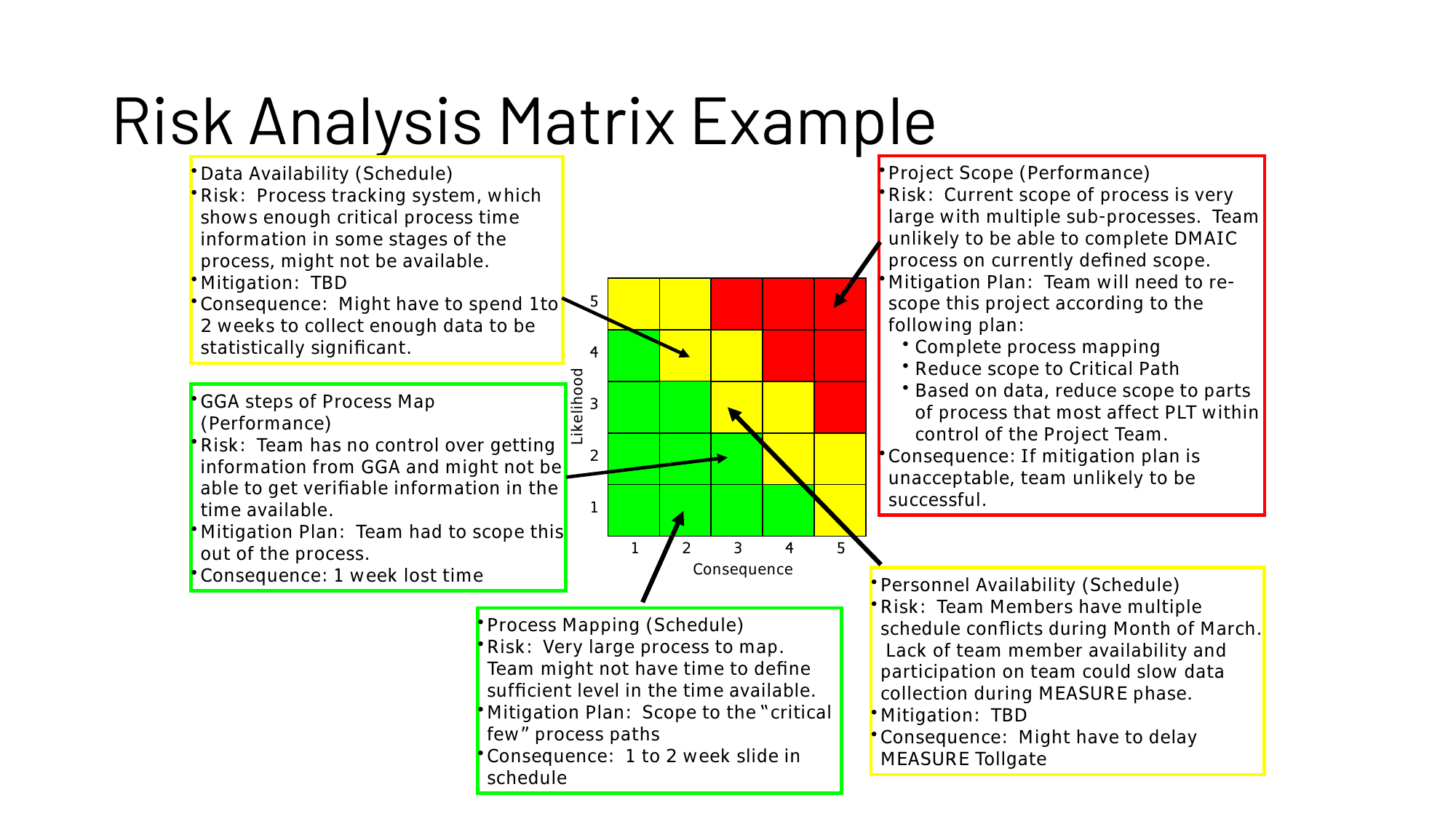

# Risk Analysis Matrix Example
Project Scope (Performance)
Risk:  Current scope of process is very large with multiple sub-processes.  Team unlikely to be able to complete DMAIC process on currently defined scope.
Mitigation Plan:  Team will need to re-scope this project according to the following plan:
Complete process mapping
Reduce scope to Critical Path
Based on data, reduce scope to parts of process that most affect PLT within control of the Project Team.
Consequence: If mitigation plan is unacceptable, team unlikely to be successful.
Data Availability (Schedule)
Risk:  Process tracking system, which shows enough critical process time information in some stages of the process, might not be available.
Mitigation:  TBD
Consequence:  Might have to spend 1to 2 weeks to collect enough data to be statistically significant.

 5

 4

 3

 2

 1
 1
 2
 3
 4
 5

GGA steps of Process Map (Performance)
Risk:  Team has no control over getting information from GGA and might not be able to get verifiable information in the time available.
Mitigation Plan:  Team had to scope this out of the process.
Consequence: 1 week lost time
Likelihood

Consequence
Personnel Availability (Schedule)
Risk:  Team Members have multiple schedule conflicts during Month of March.  Lack of team member availability and participation on team could slow data collection during MEASURE phase.
Mitigation:  TBD
Consequence:  Might have to delay MEASURE Tollgate
Process Mapping (Schedule)
Risk:  Very large process to map.  Team might not have time to define sufficient level in the time available.
Mitigation Plan:  Scope to the “critical few” process paths
Consequence:  1 to 2 week slide in schedule